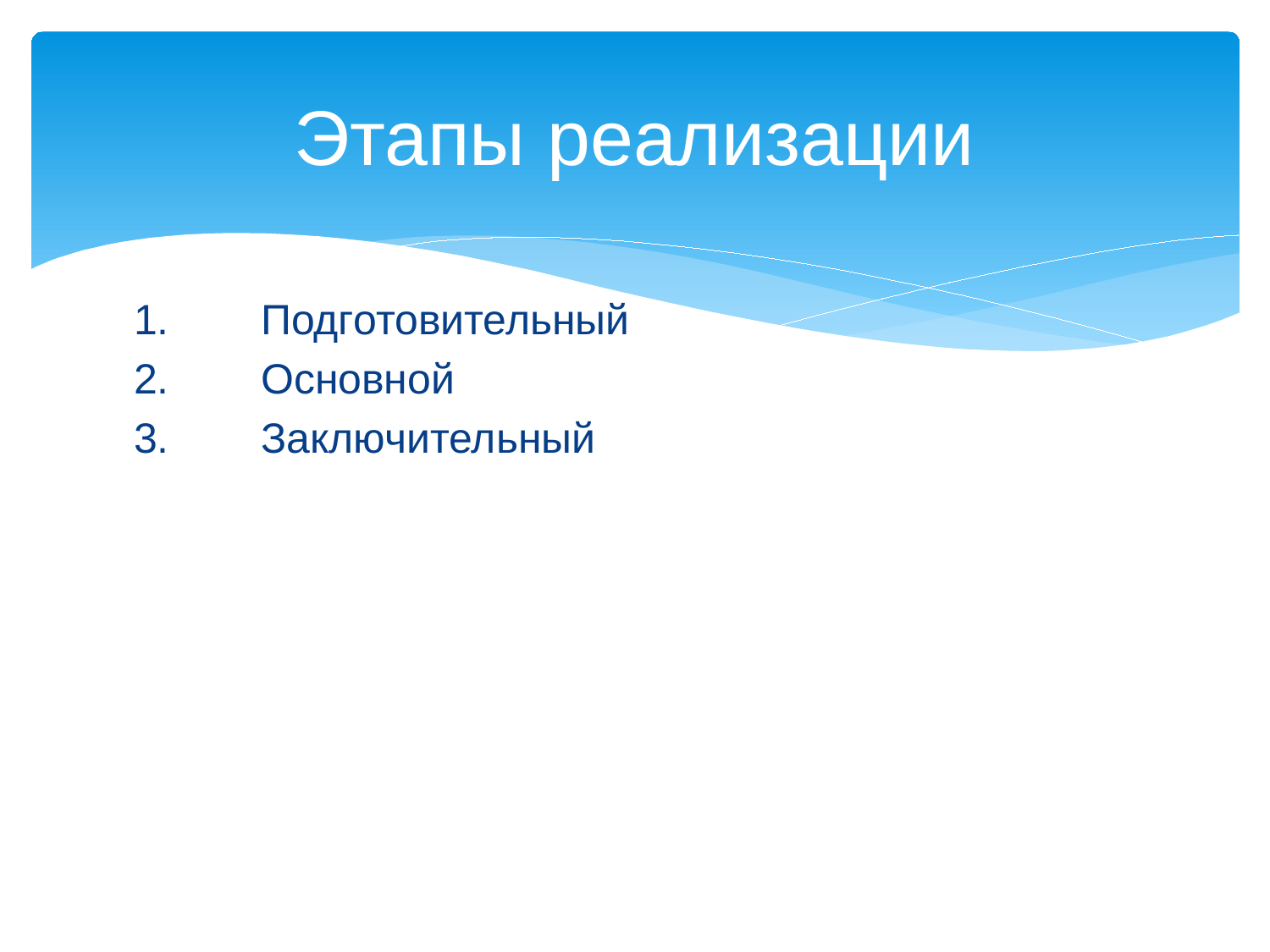

# Этапы реализации
1.	Подготовительный
2.	Основной
3.	Заключительный